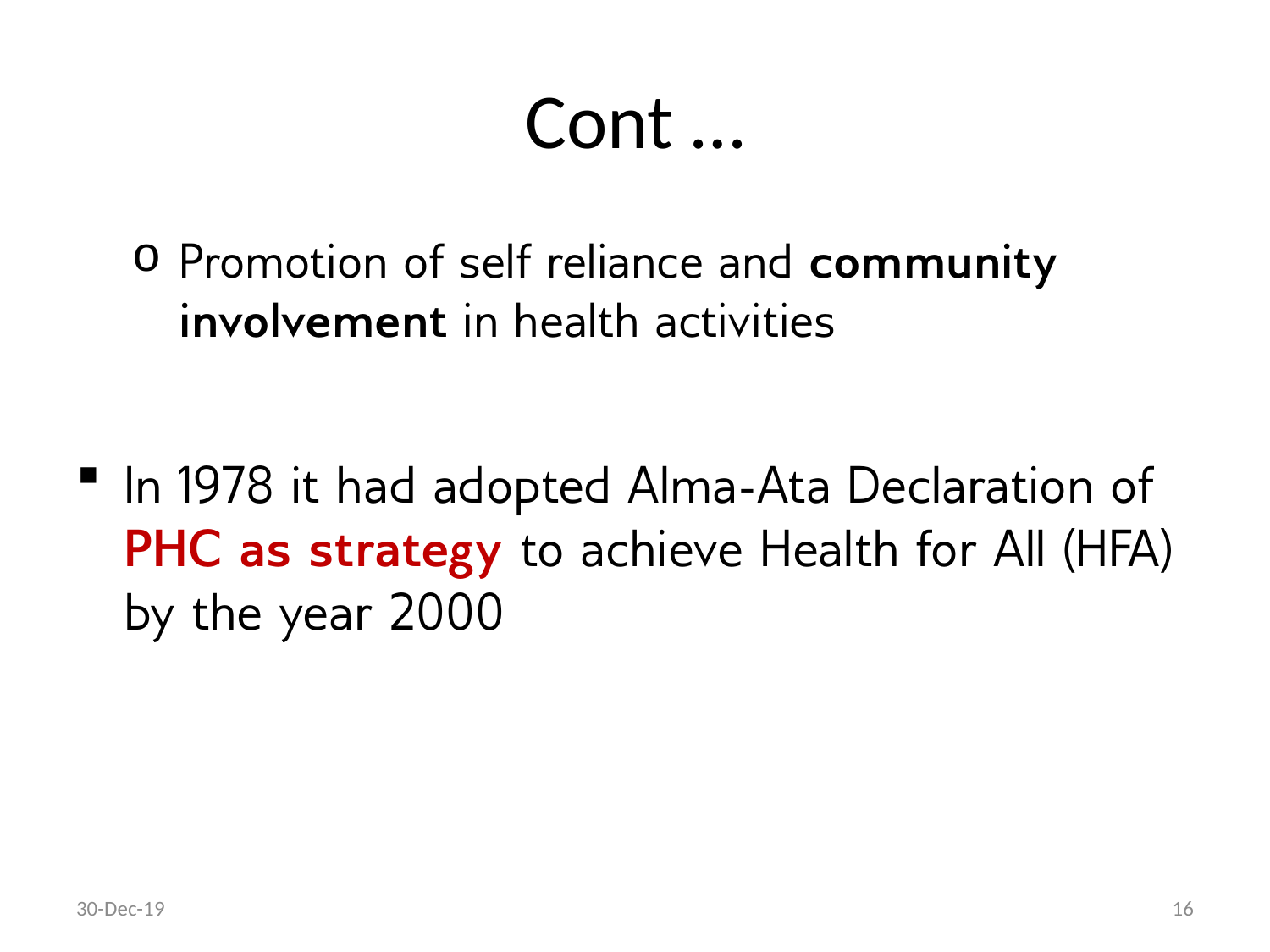

# Cont …
Promotion of self reliance and community involvement in health activities

In 1978 it had adopted Alma-Ata Declaration of PHC as strategy to achieve Health for All (HFA) by the year 2000

30-Dec-19
16